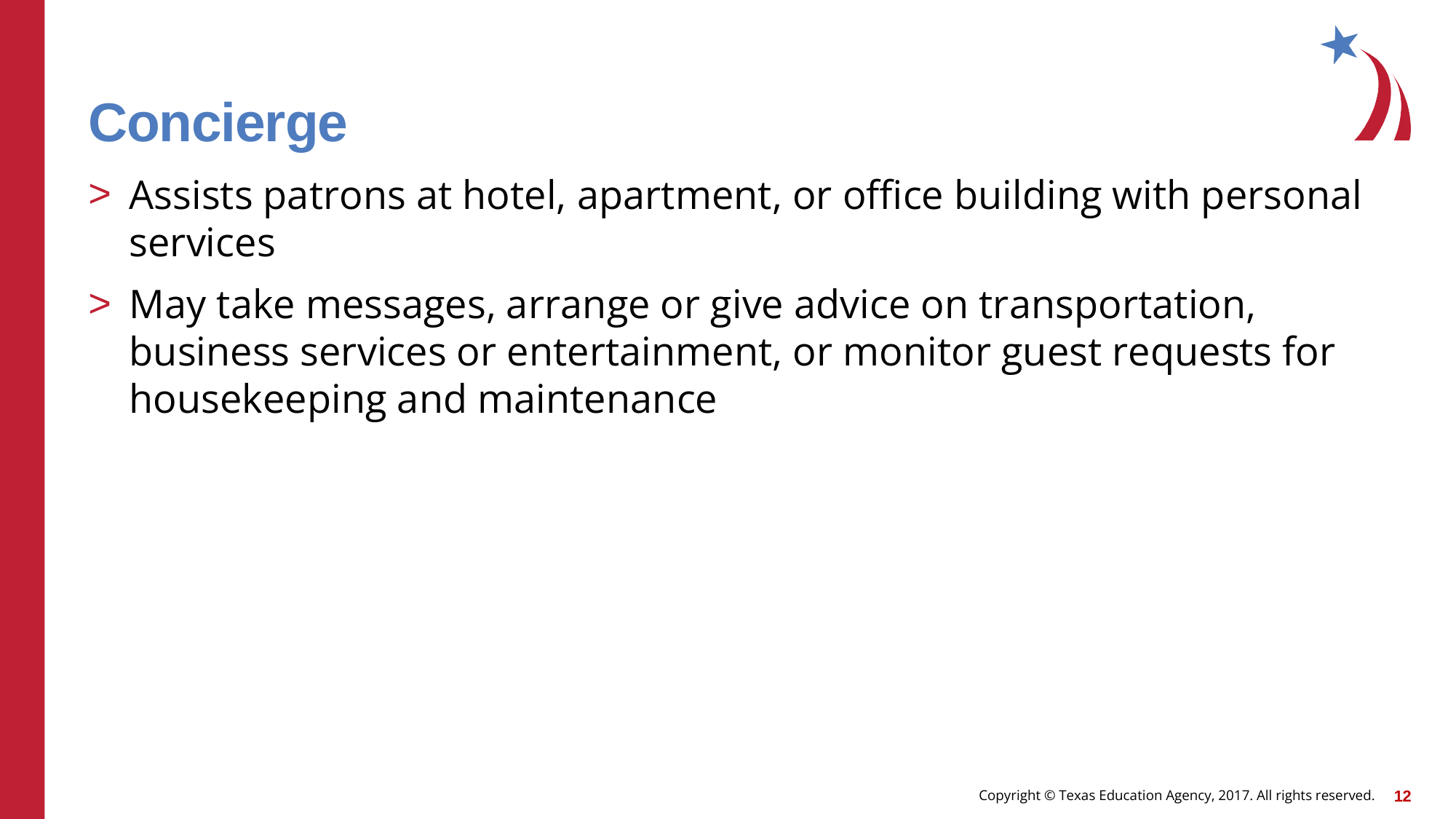

# Concierge
Assists patrons at hotel, apartment, or office building with personal services
May take messages, arrange or give advice on transportation, business services or entertainment, or monitor guest requests for housekeeping and maintenance